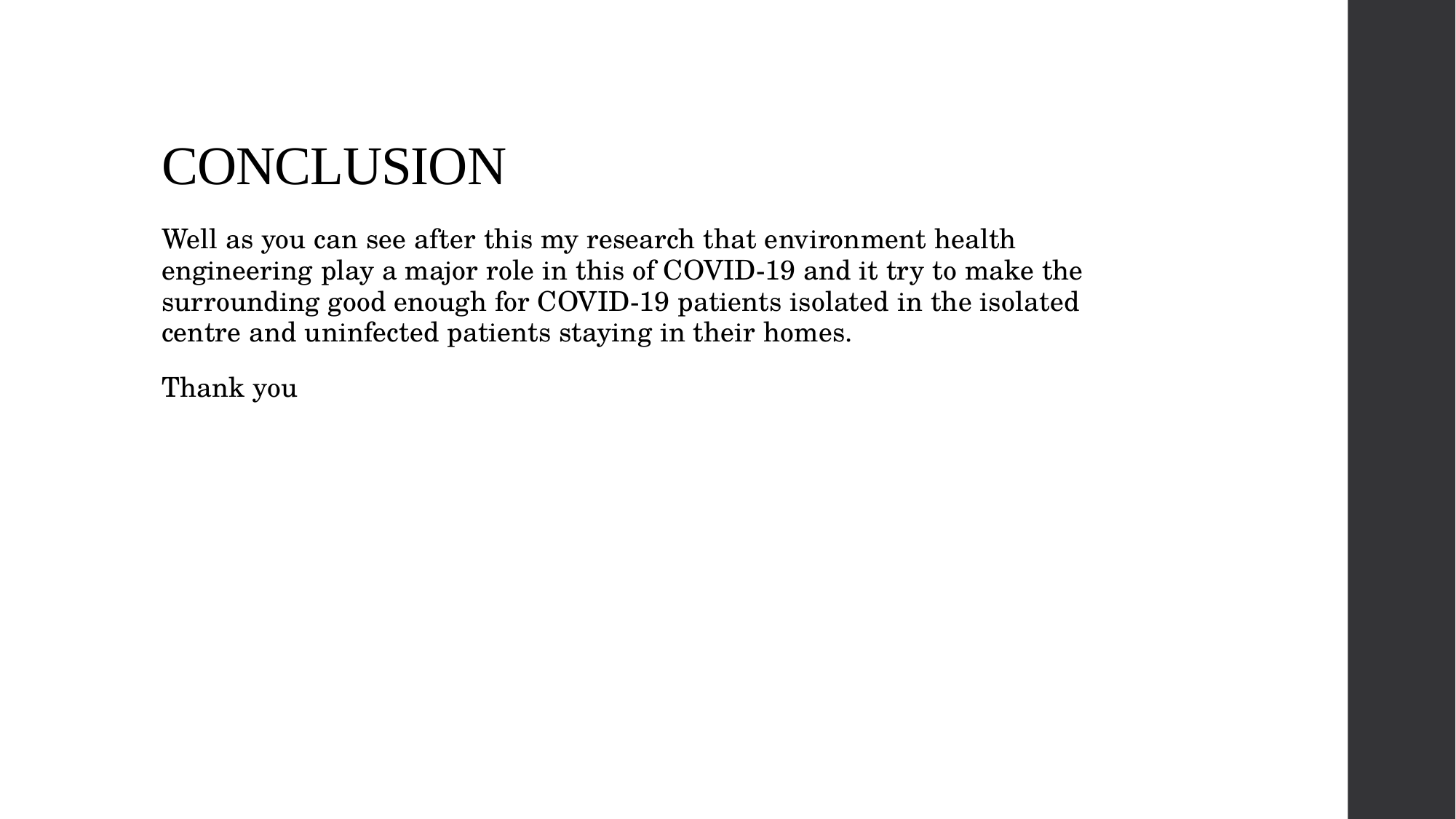

# CONCLUSION
Well as you can see after this my research that environment health engineering play a major role in this of COVID-19 and it try to make the surrounding good enough for COVID-19 patients isolated in the isolated centre and uninfected patients staying in their homes.
Thank you